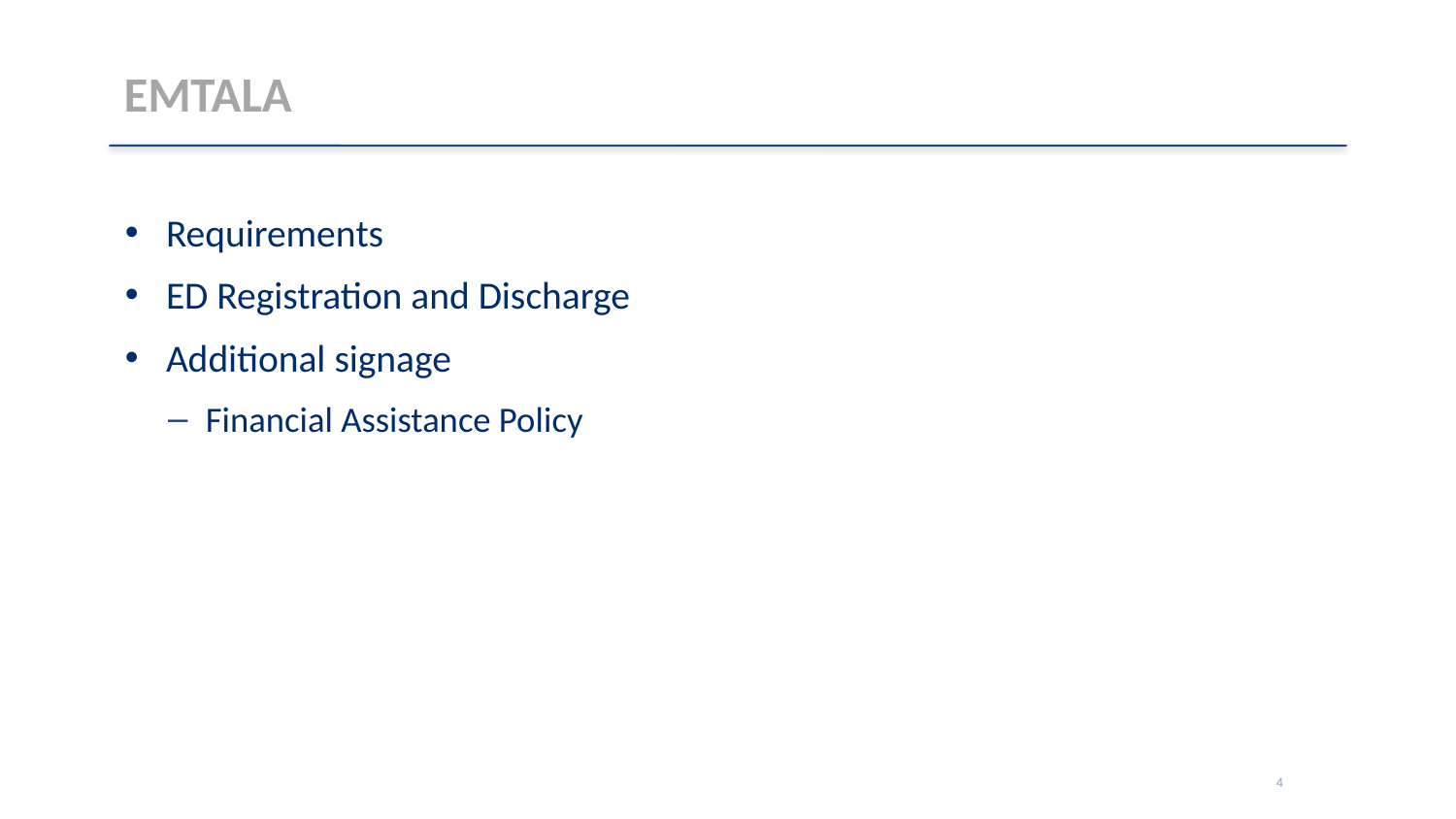

# EMTALA
Requirements
ED Registration and Discharge
Additional signage
Financial Assistance Policy
4